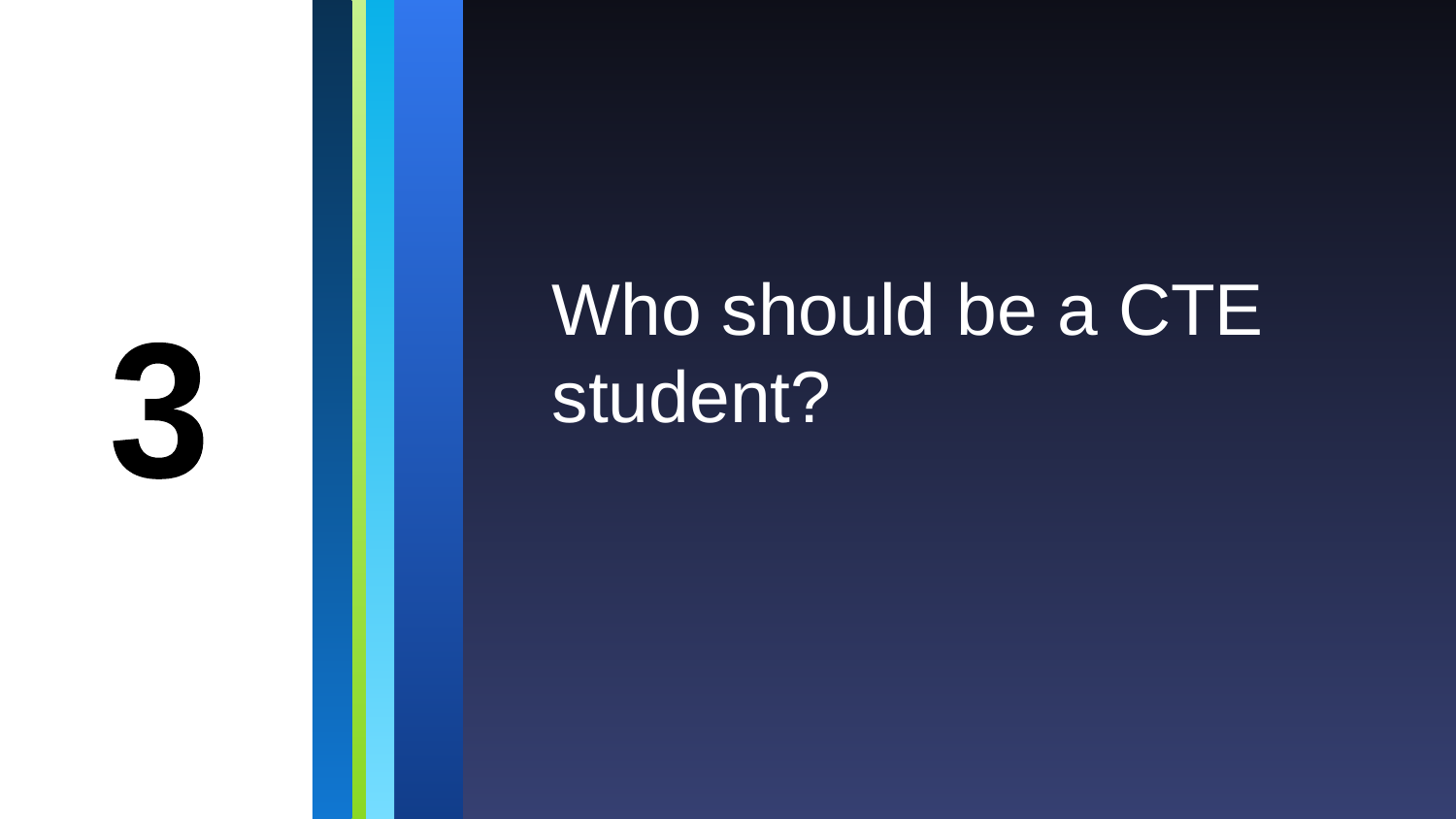

# Who should be a CTE student?
3